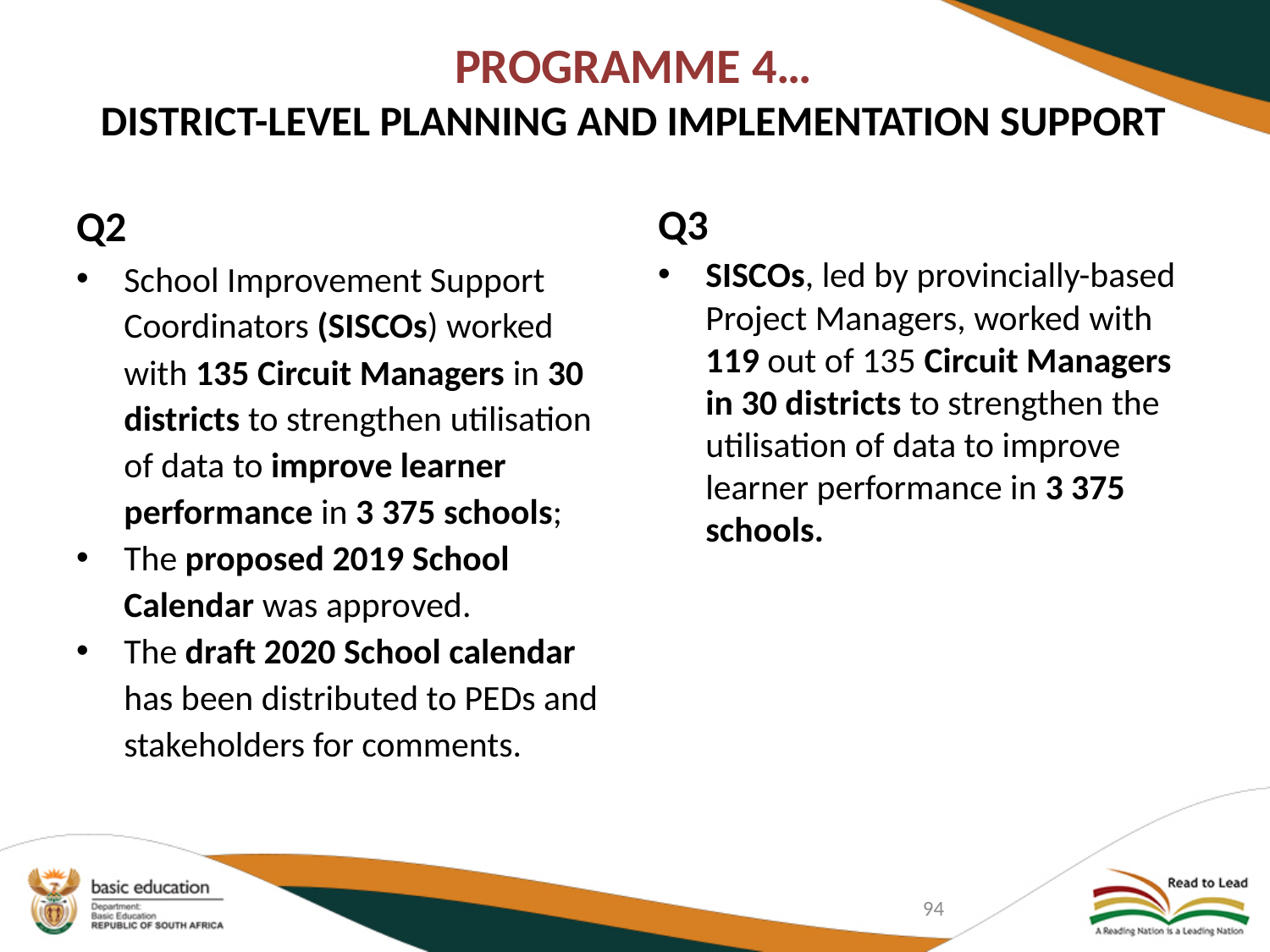

# PROGRAMME 4… DISTRICT-LEVEL PLANNING AND IMPLEMENTATION SUPPORT
Q3
Q2
School Improvement Support Coordinators (SISCOs) worked with 135 Circuit Managers in 30 districts to strengthen utilisation of data to improve learner performance in 3 375 schools;
The proposed 2019 School Calendar was approved.
The draft 2020 School calendar has been distributed to PEDs and stakeholders for comments.

SISCOs, led by provincially-based Project Managers, worked with 119 out of 135 Circuit Managers in 30 districts to strengthen the utilisation of data to improve learner performance in 3 375 schools.

94